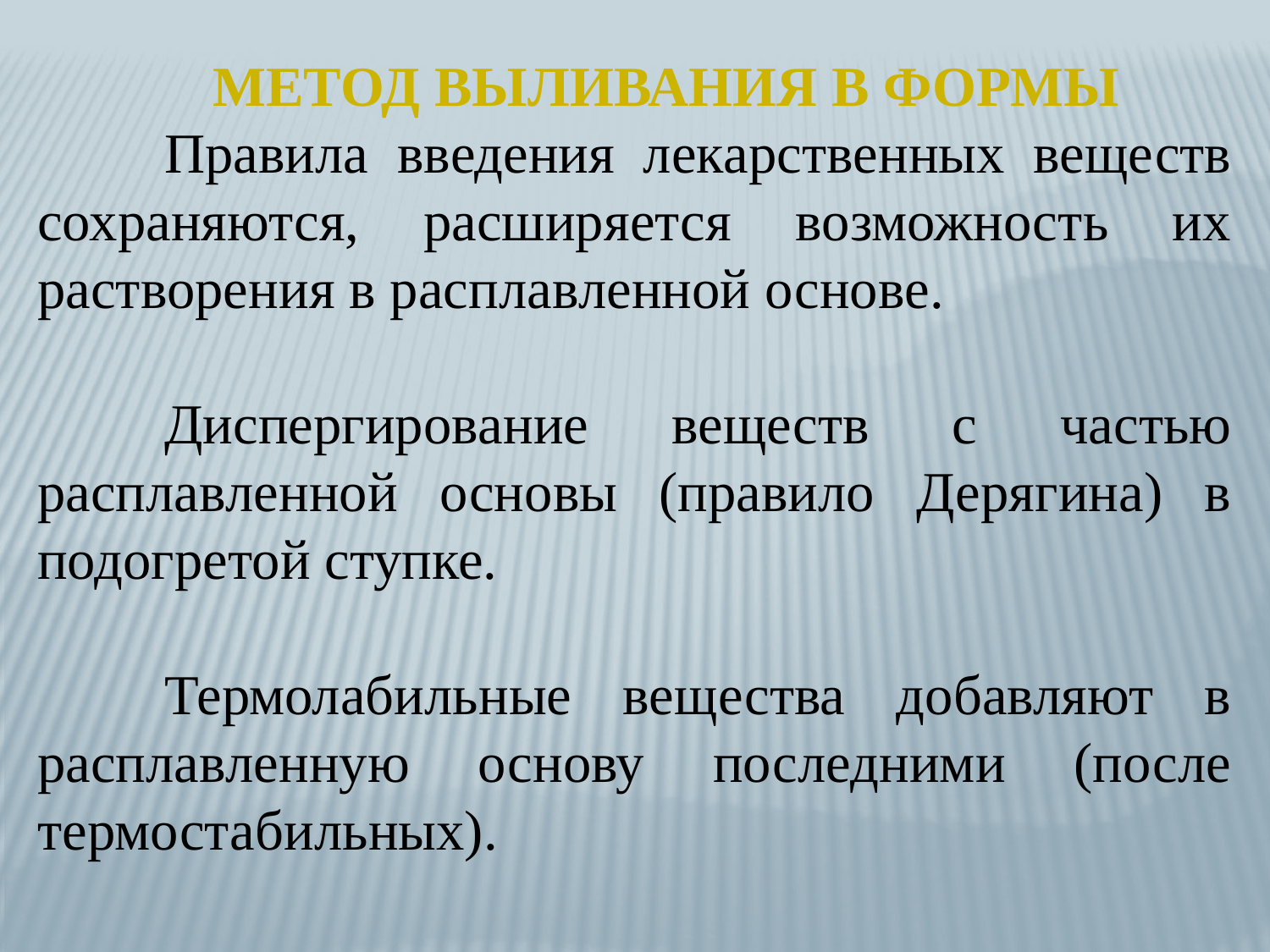

МЕТОД ВЫЛИВАНИЯ В ФОРМЫ
	Правила введения лекарственных веществ сохраняются, расширяется возможность их растворения в расплавленной основе.

	Диспергирование веществ с частью расплавленной основы (правило Дерягина) в подогретой ступке.

	Термолабильные вещества добавляют в расплавленную основу последними (после термостабильных).